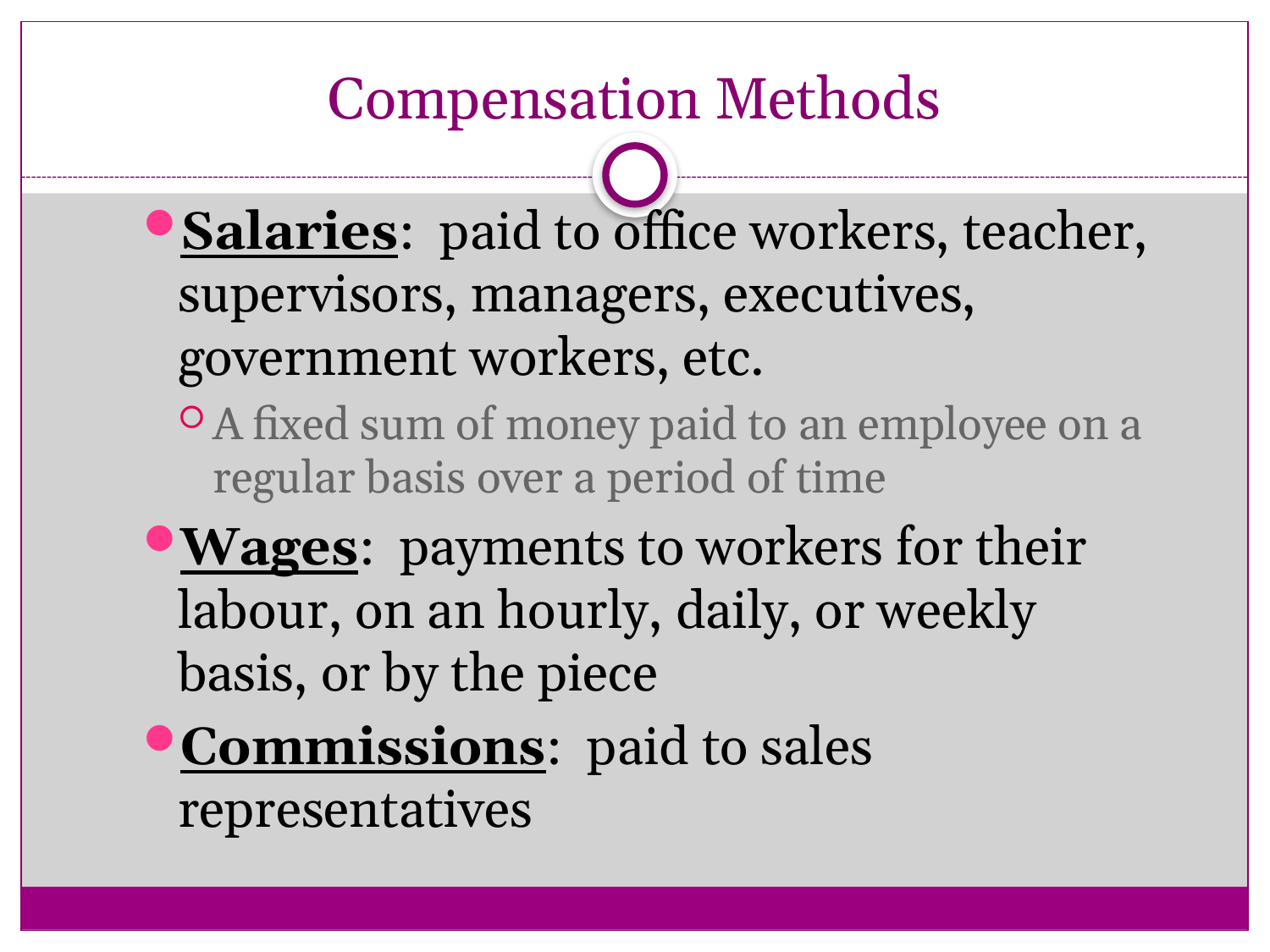

# Compensation Methods
Salaries:  paid to office workers, teacher, supervisors, managers, executives, government workers, etc.
A fixed sum of money paid to an employee on a regular basis over a period of time
Wages:  payments to workers for their labour, on an hourly, daily, or weekly basis, or by the piece
Commissions:  paid to sales representatives